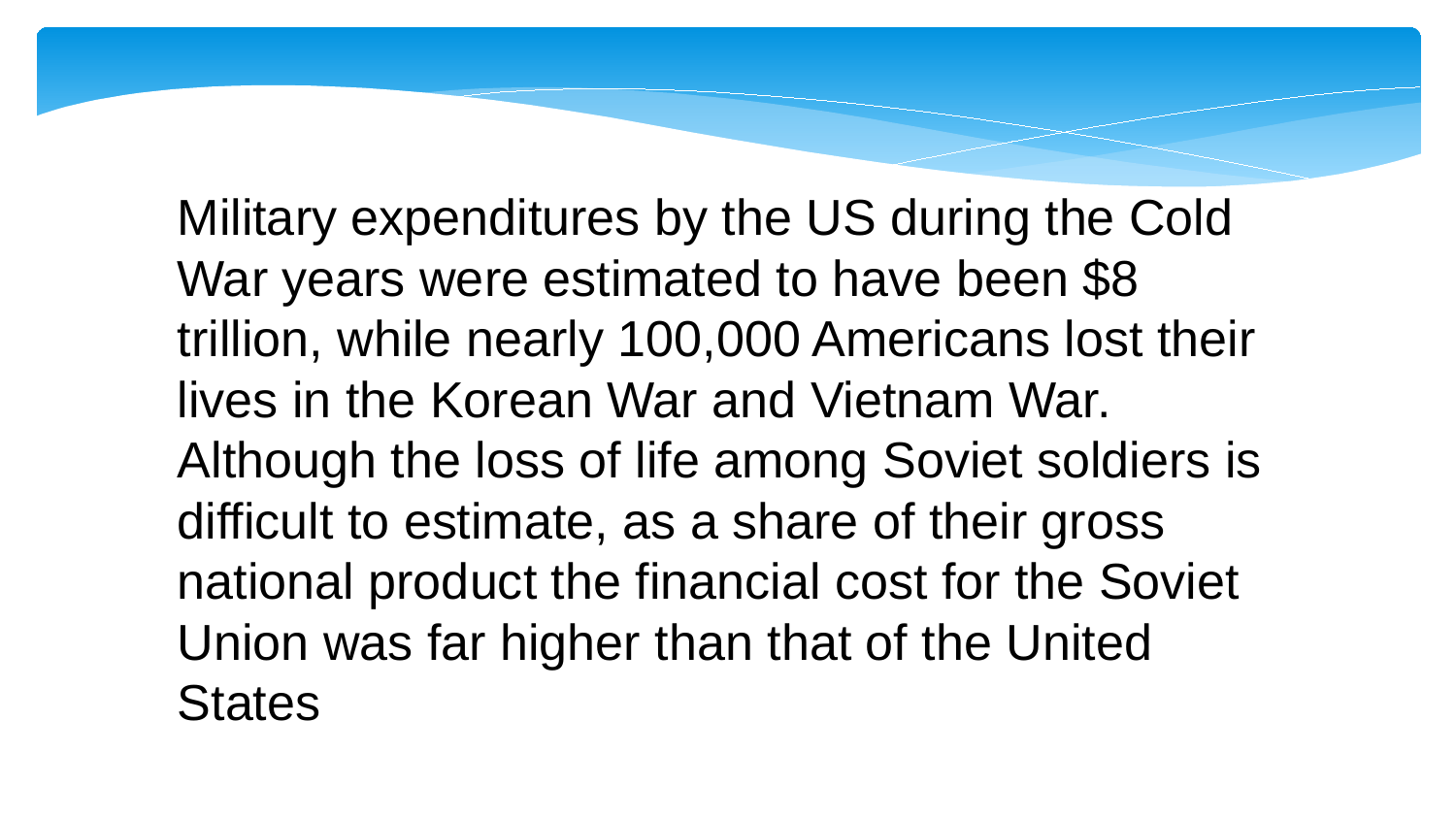

Military expenditures by the US during the Cold War years were estimated to have been $8 trillion, while nearly 100,000 Americans lost their lives in the Korean War and Vietnam War. Although the loss of life among Soviet soldiers is difficult to estimate, as a share of their gross national product the financial cost for the Soviet Union was far higher than that of the United States